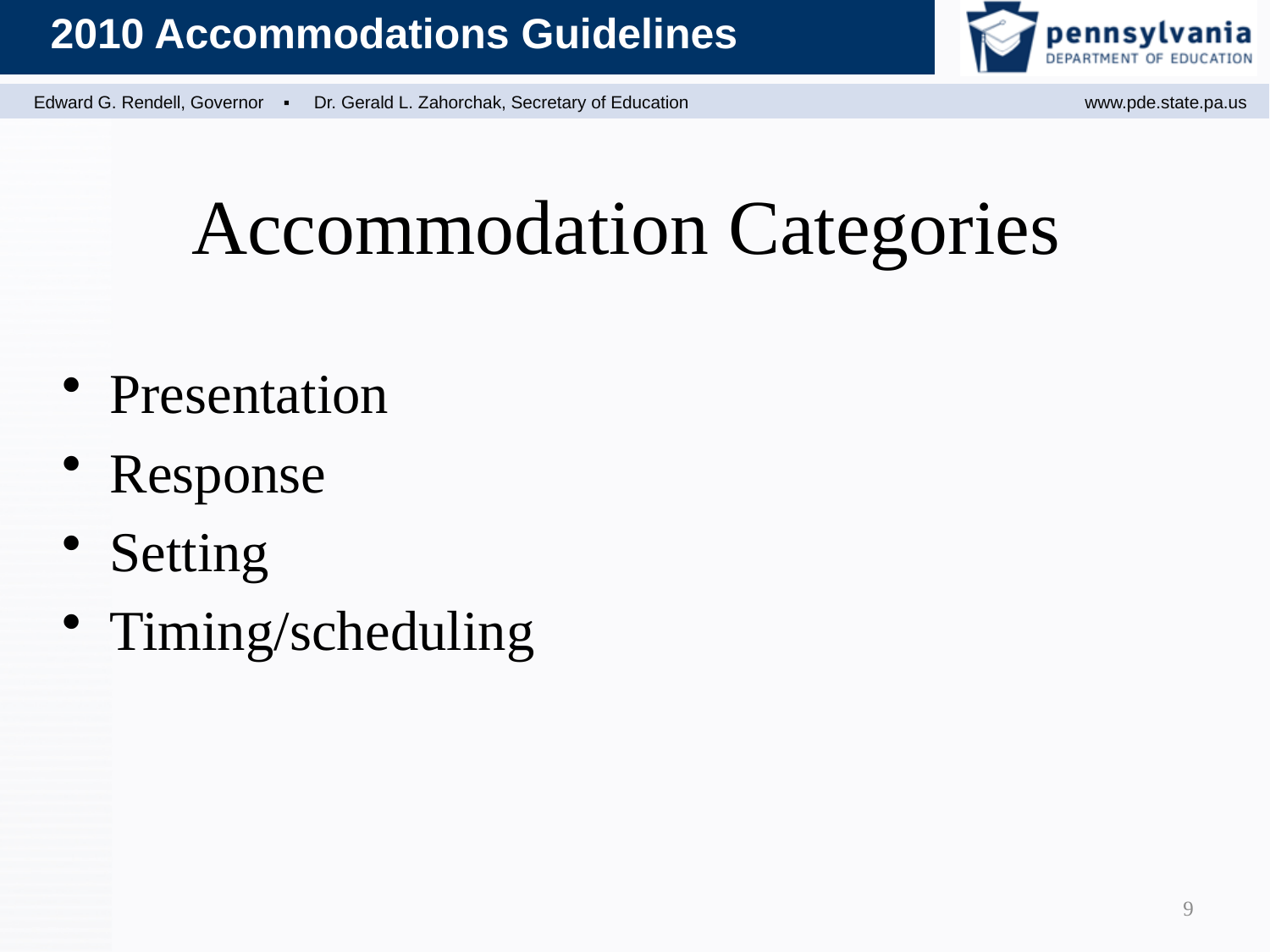

# Accommodation Categories
Presentation
Response
Setting
Timing/scheduling
9